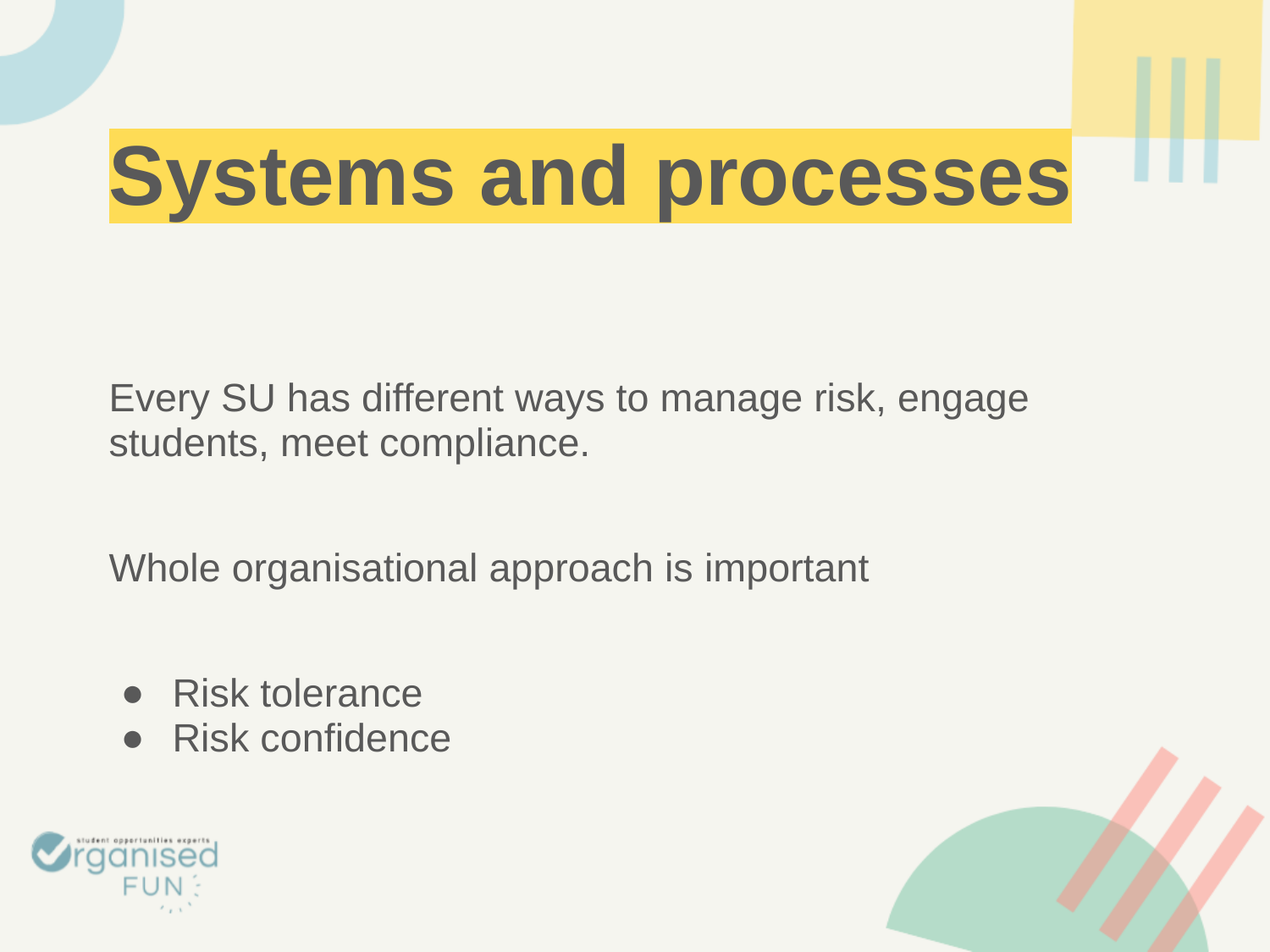

# Systems and processes
Every SU has different ways to manage risk, engage students, meet compliance.

Whole organisational approach is important

Risk tolerance
Risk confidence